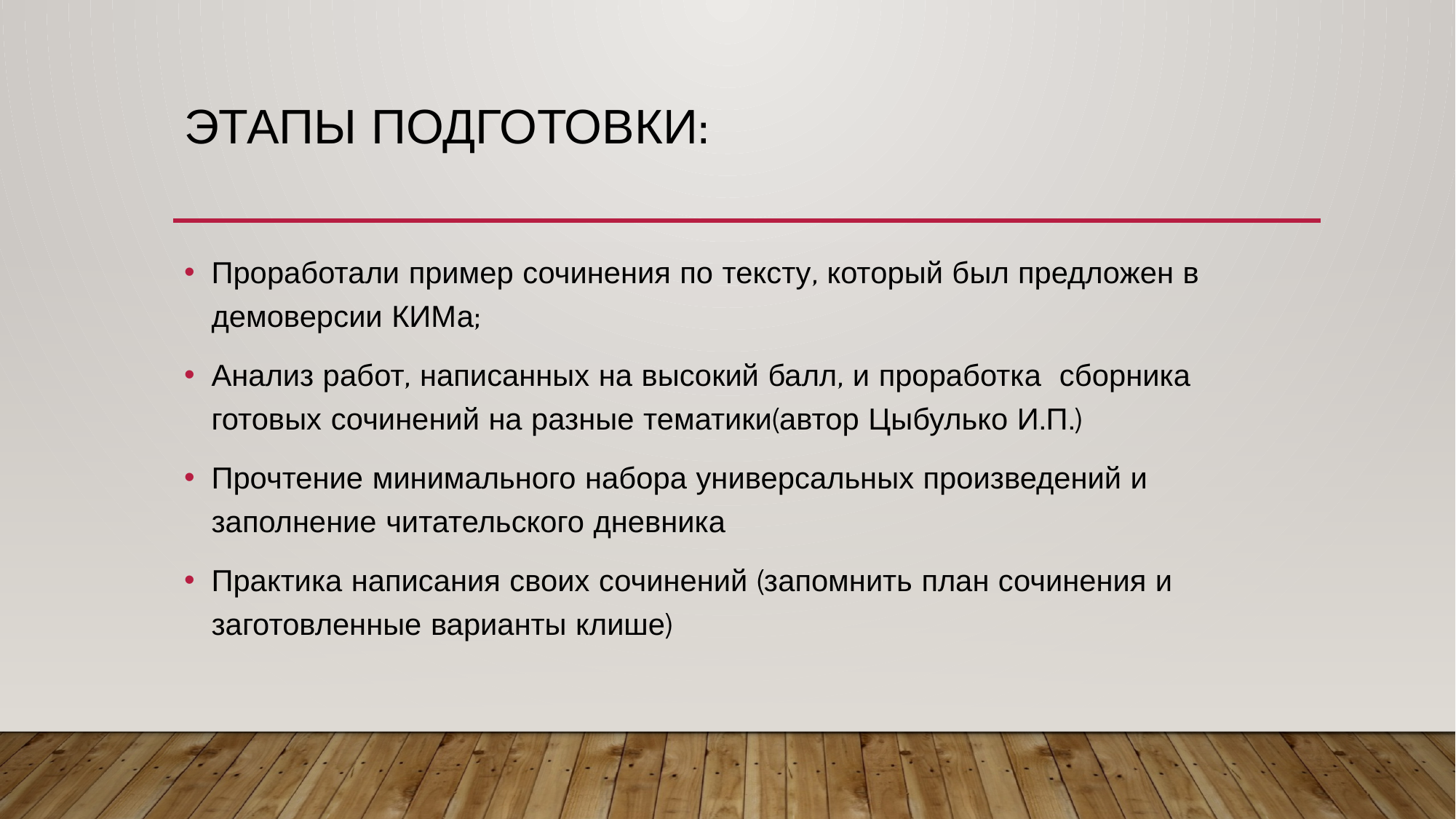

# Этапы подготовки:
Проработали пример сочинения по тексту, который был предложен в демоверсии КИМа;
Анализ работ, написанных на высокий балл, и проработка  сборника готовых сочинений на разные тематики(автор Цыбулько И.П.)
Прочтение минимального набора универсальных произведений и заполнение читательского дневника
Практика написания своих сочинений (запомнить план сочинения и заготовленные варианты клише)